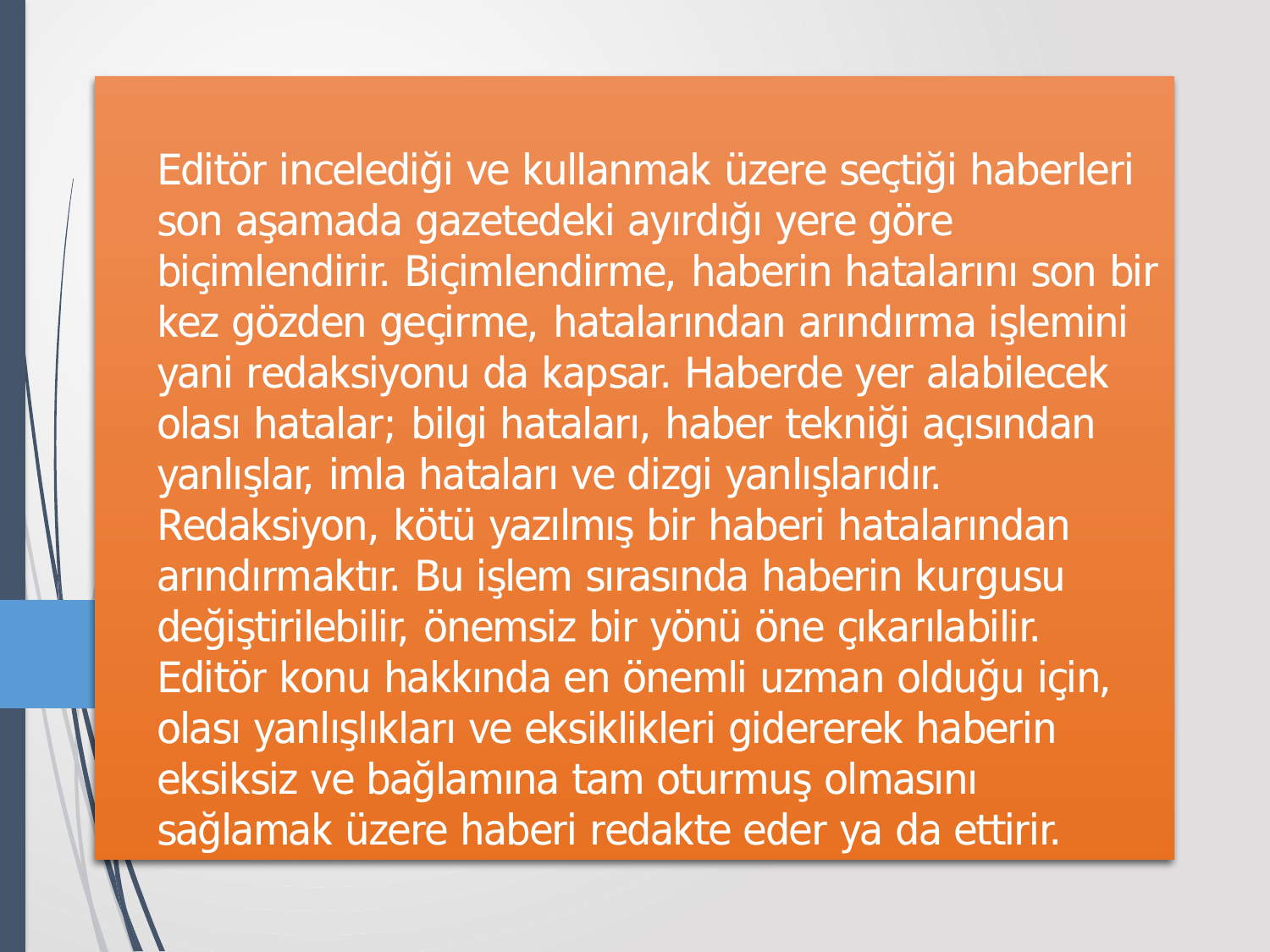

# Editör incelediği ve kullanmak üzere seçtiği haberleri son aşamada gazetedeki ayırdığı yere göre biçimlendirir. Biçimlendirme, haberin hatalarını son bir kez gözden geçirme, hatalarından arındırma işlemini yani redaksiyonu da kapsar. Haberde yer alabilecek olası hatalar; bilgi hataları, haber tekniği açısından yanlışlar, imla hataları ve dizgi yanlışlarıdır. Redaksiyon, kötü yazılmış bir haberi hatalarından arındırmaktır. Bu işlem sırasında haberin kurgusu değiştirilebilir, önemsiz bir yönü öne çıkarılabilir. Editör konu hakkında en önemli uzman olduğu için, olası yanlışlıkları ve eksiklikleri gidererek haberin eksiksiz ve bağlamına tam oturmuş olmasını sağlamak üzere haberi redakte eder ya da ettirir.